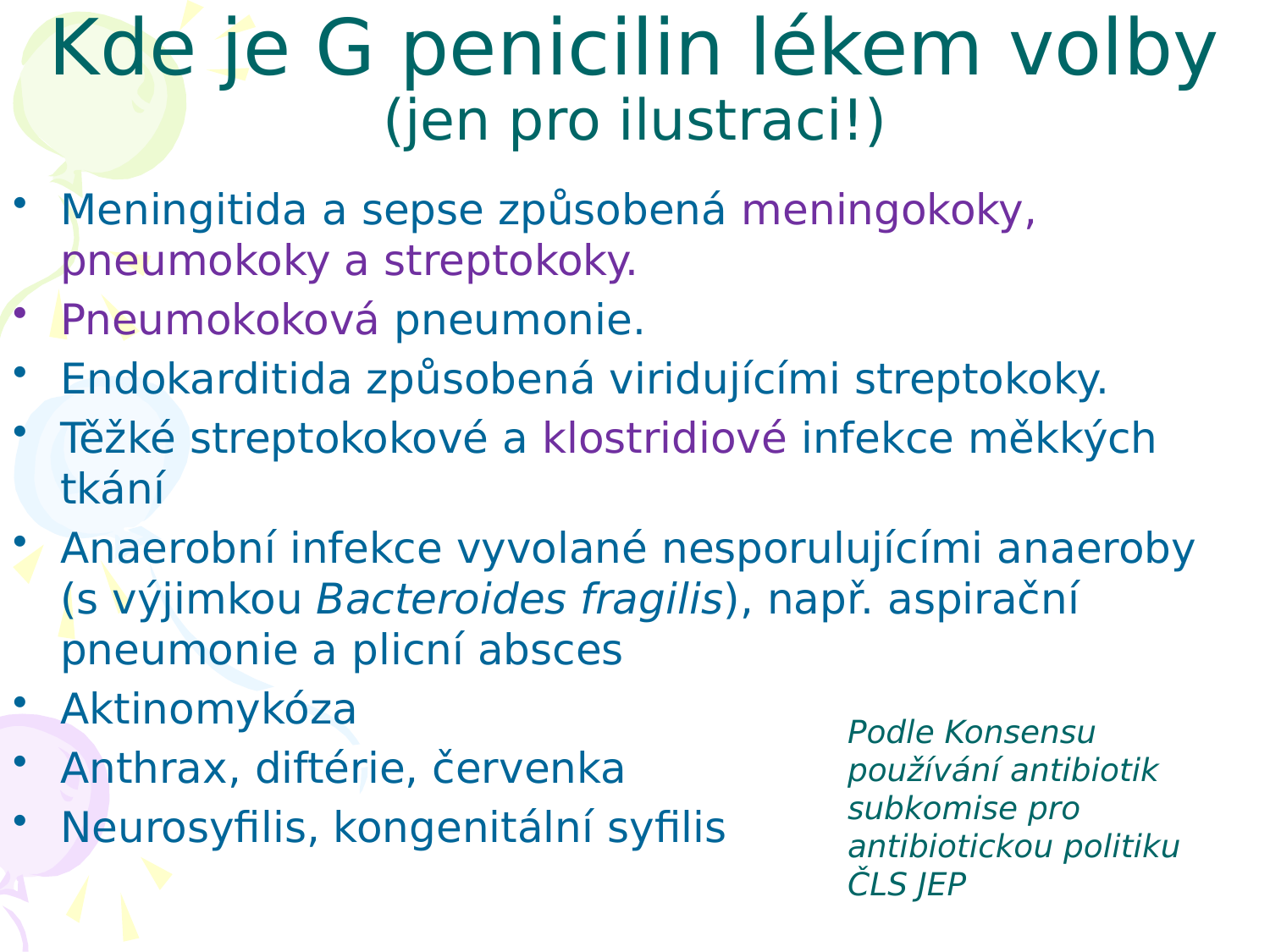

# Kde je G penicilin lékem volby (jen pro ilustraci!)
Meningitida a sepse způsobená meningokoky, pneumokoky a streptokoky.
Pneumokoková pneumonie.
Endokarditida způsobená viridujícími streptokoky.
Těžké streptokokové a klostridiové infekce měkkých tkání
Anaerobní infekce vyvolané nesporulujícími anaeroby (s výjimkou Bacteroides fragilis), např. aspirační pneumonie a plicní absces
Aktinomykóza
Anthrax, diftérie, červenka
Neurosyfilis, kongenitální syfilis
Podle Konsensu používání antibiotik subkomise pro antibiotickou politiku ČLS JEP